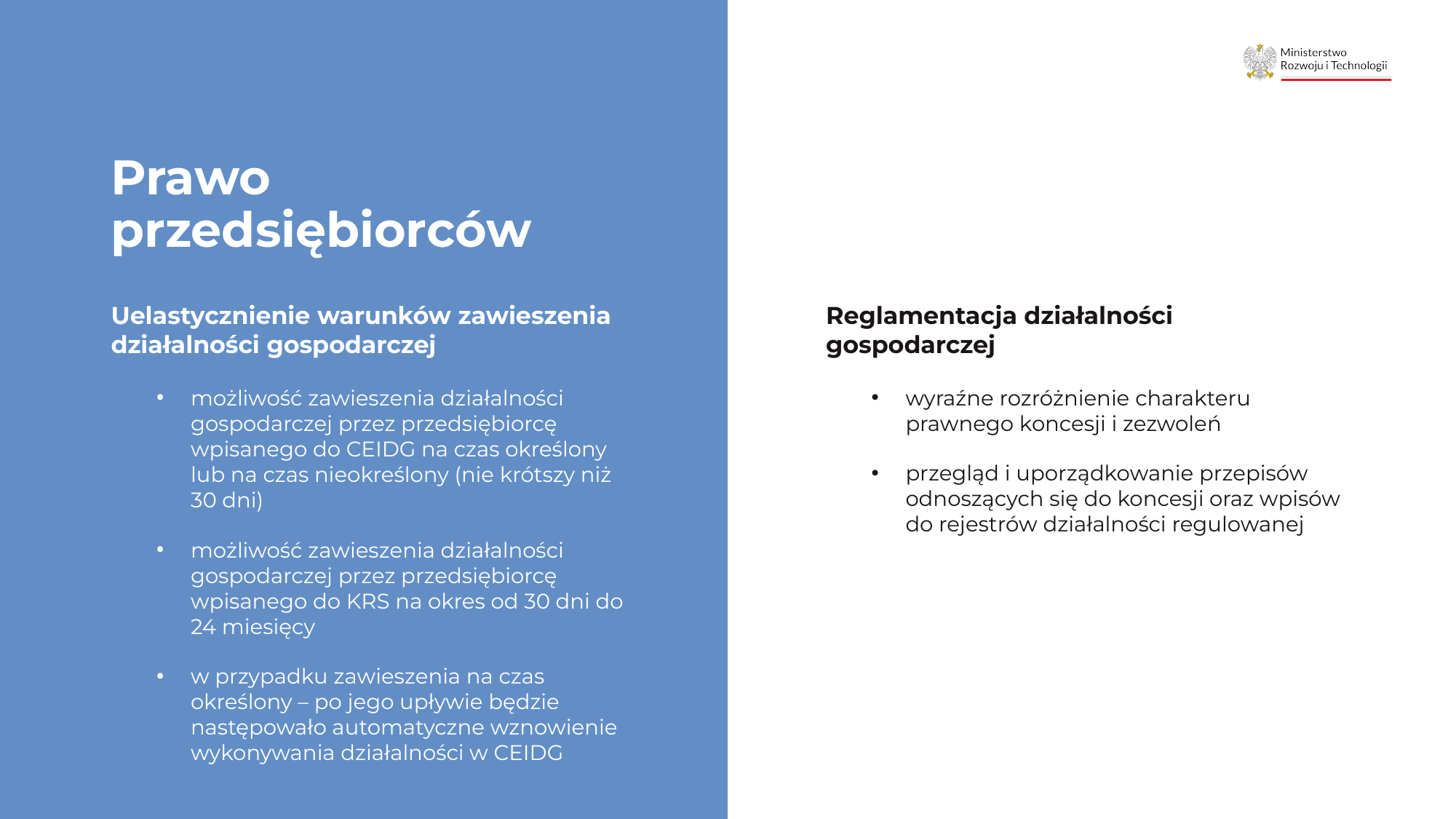

# Prawo przedsiębiorców
Uelastycznienie warunków zawieszenia działalności gospodarczej
Reglamentacja działalności gospodarczej
możliwość zawieszenia działalności gospodarczej przez przedsiębiorcę wpisanego do CEIDG na czas określony lub na czas nieokreślony (nie krótszy niż 30 dni)
możliwość zawieszenia działalności gospodarczej przez przedsiębiorcę wpisanego do KRS na okres od 30 dni do 24 miesięcy
w przypadku zawieszenia na czas określony – po jego upływie będzie następowało automatyczne wznowienie wykonywania działalności w CEIDG

wyraźne rozróżnienie charakteru prawnego koncesji i zezwoleń
przegląd i uporządkowanie przepisów odnoszących się do koncesji oraz wpisów do rejestrów działalności regulowanej